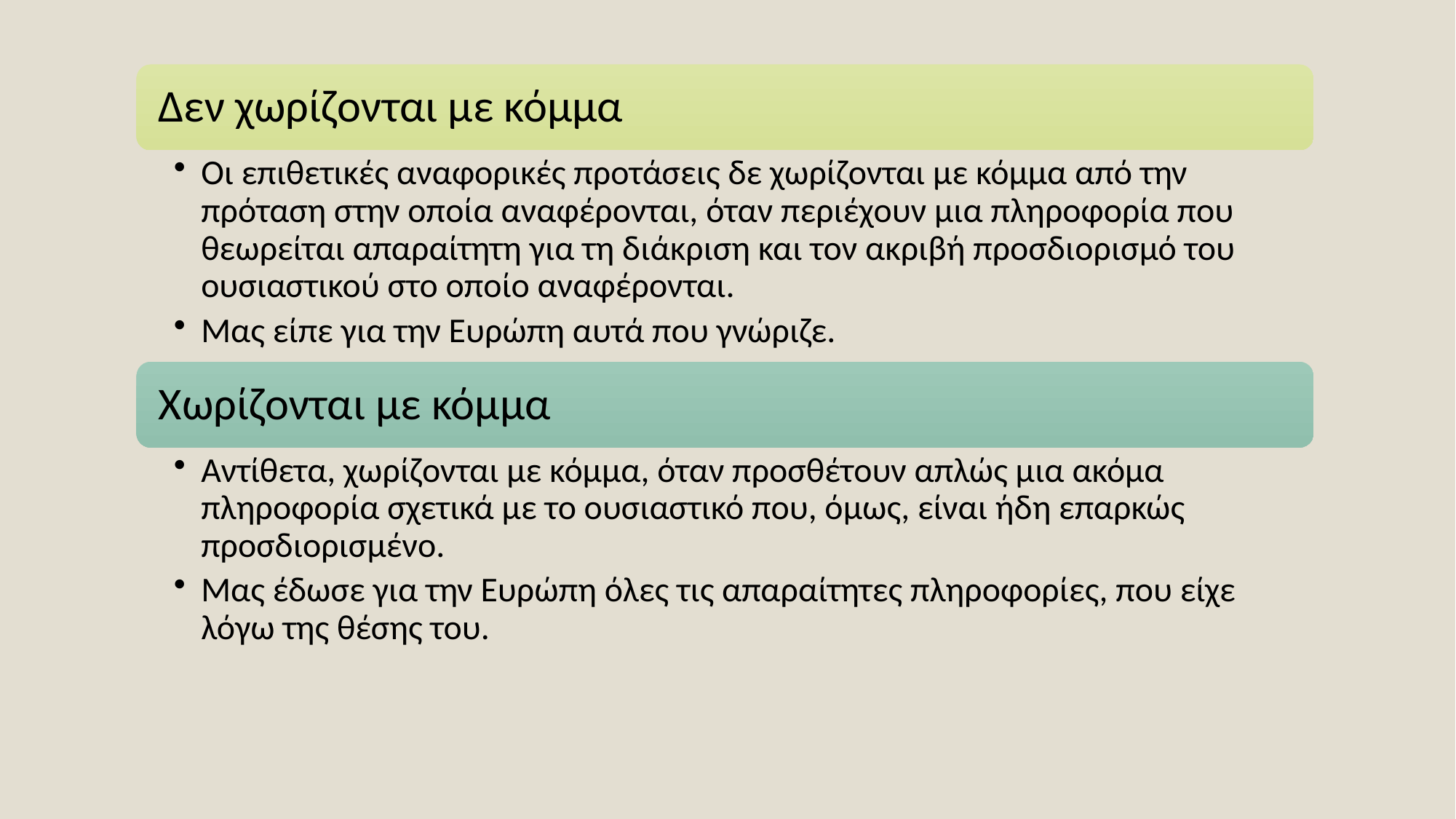

Δεν χωρίζονται με κόμμα
Οι επιθετικές αναφορικές προτάσεις δε χωρίζονται με κόμμα από την πρόταση στην οποία αναφέρονται, όταν περιέχουν μια πληροφορία που θεωρείται απαραίτητη για τη διάκριση και τον ακριβή προσδιορισμό του ουσιαστικού στο οποίο αναφέρονται.
Μας είπε για την Ευρώπη αυτά που γνώριζε.
Χωρίζονται με κόμμα
Αντίθετα, χωρίζονται με κόμμα, όταν προσθέτουν απλώς μια ακόμα πληροφορία σχετικά με το ουσιαστικό που, όμως, είναι ήδη επαρκώς προσδιορισμένο.
Μας έδωσε για την Ευρώπη όλες τις απαραίτητες πληροφορίες, που είχε λόγω της θέσης του.